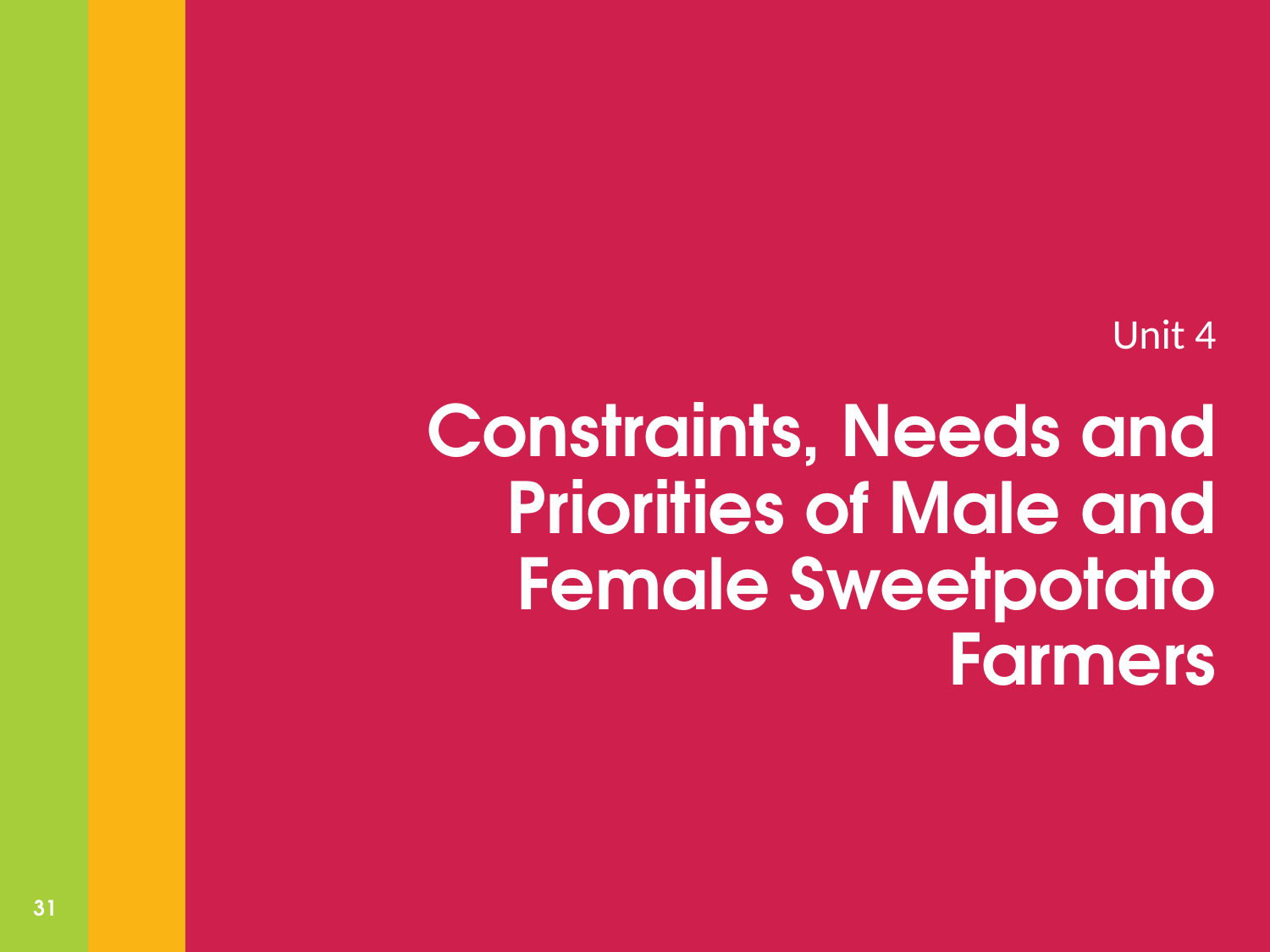

Unit 4

# Constraints, Needs and Priorities of Male and Female Sweetpotato Farmers
31